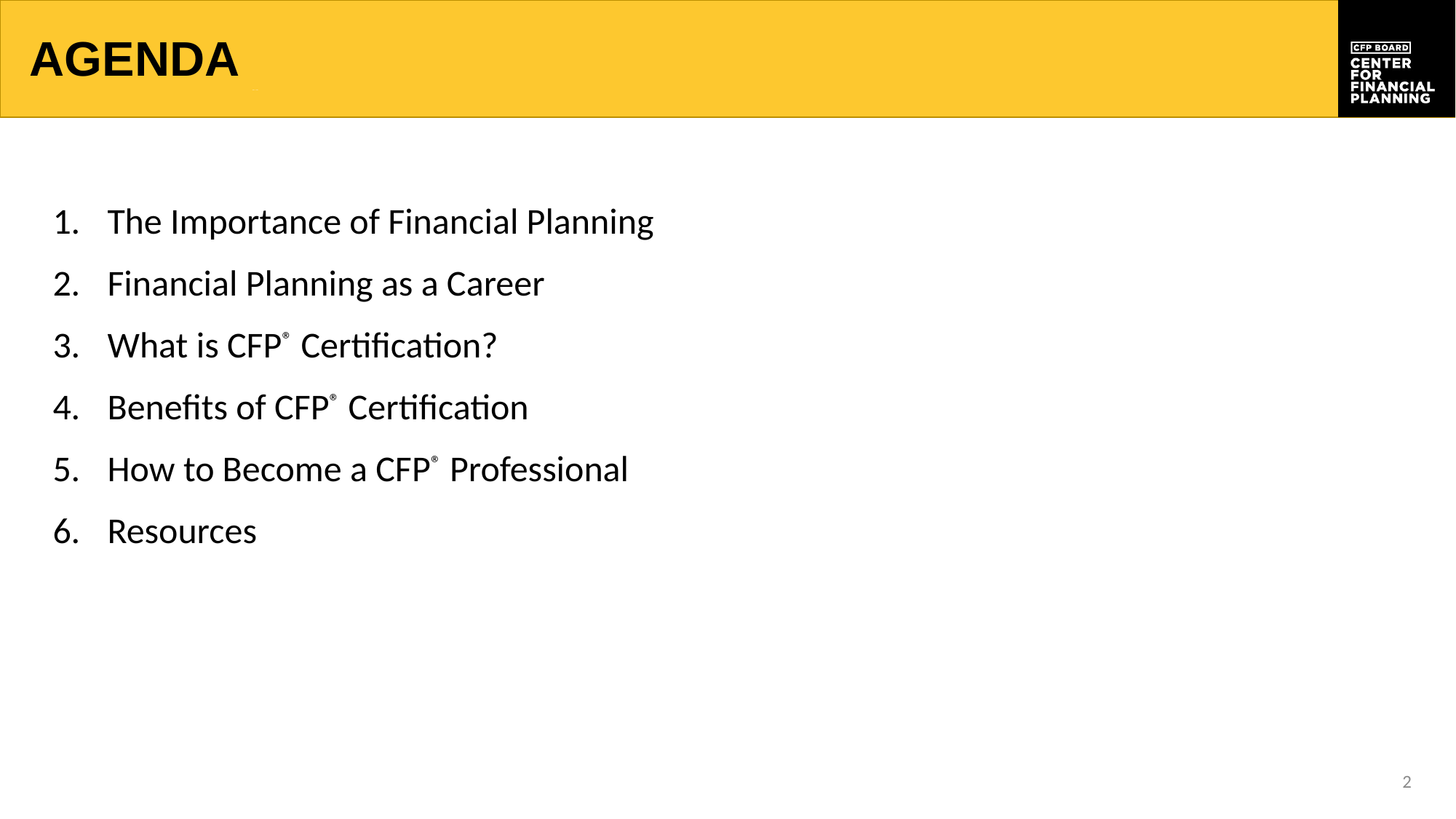

AGENDA

The Importance of Financial Planning
Financial Planning as a Career
What is CFP® Certification?
Benefits of CFP® Certification
How to Become a CFP® Professional
Resources

2